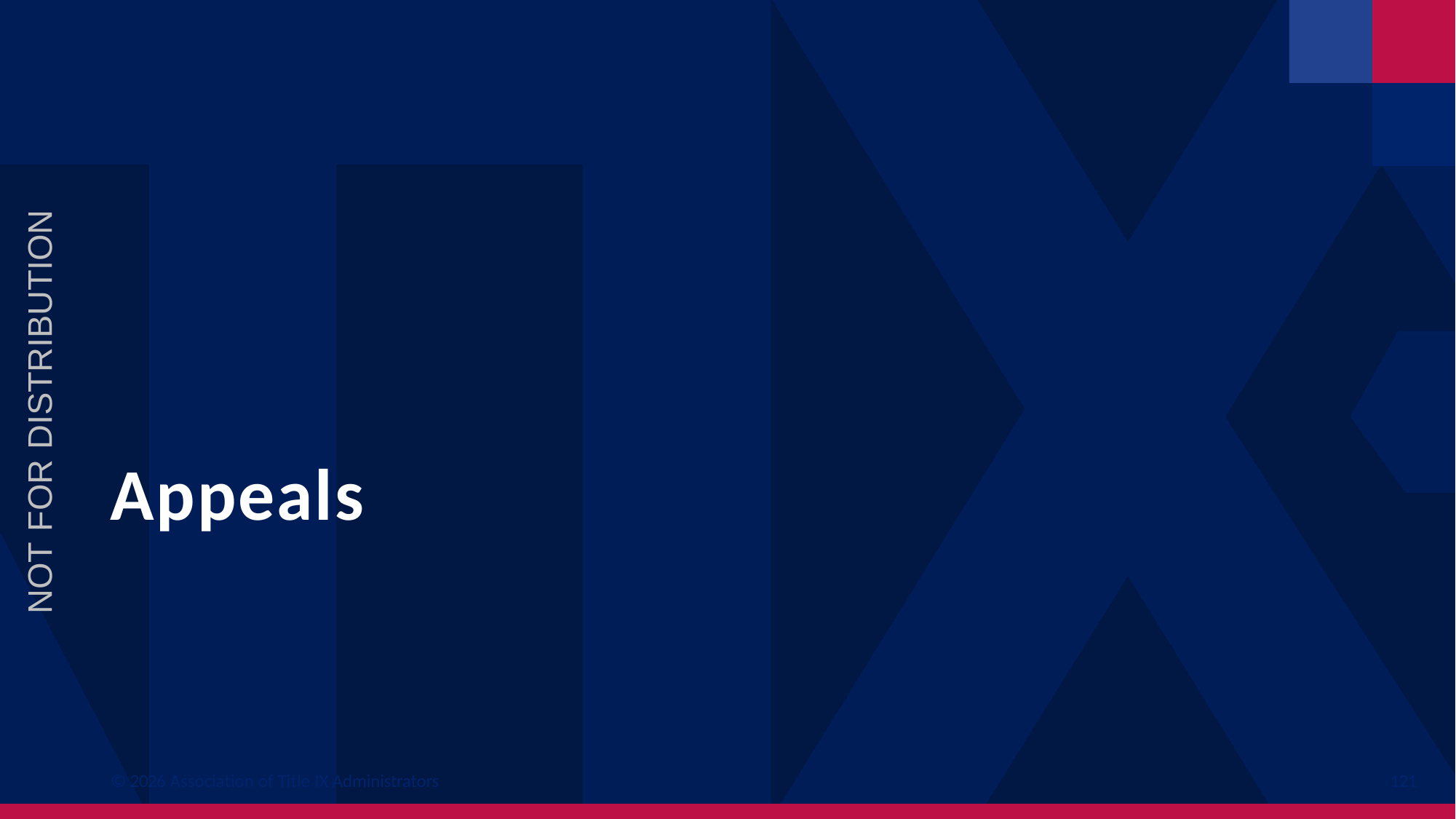

NOT FOR DISTRIBUTION
# Appeals
© 2026 Association of Title IX Administrators
121